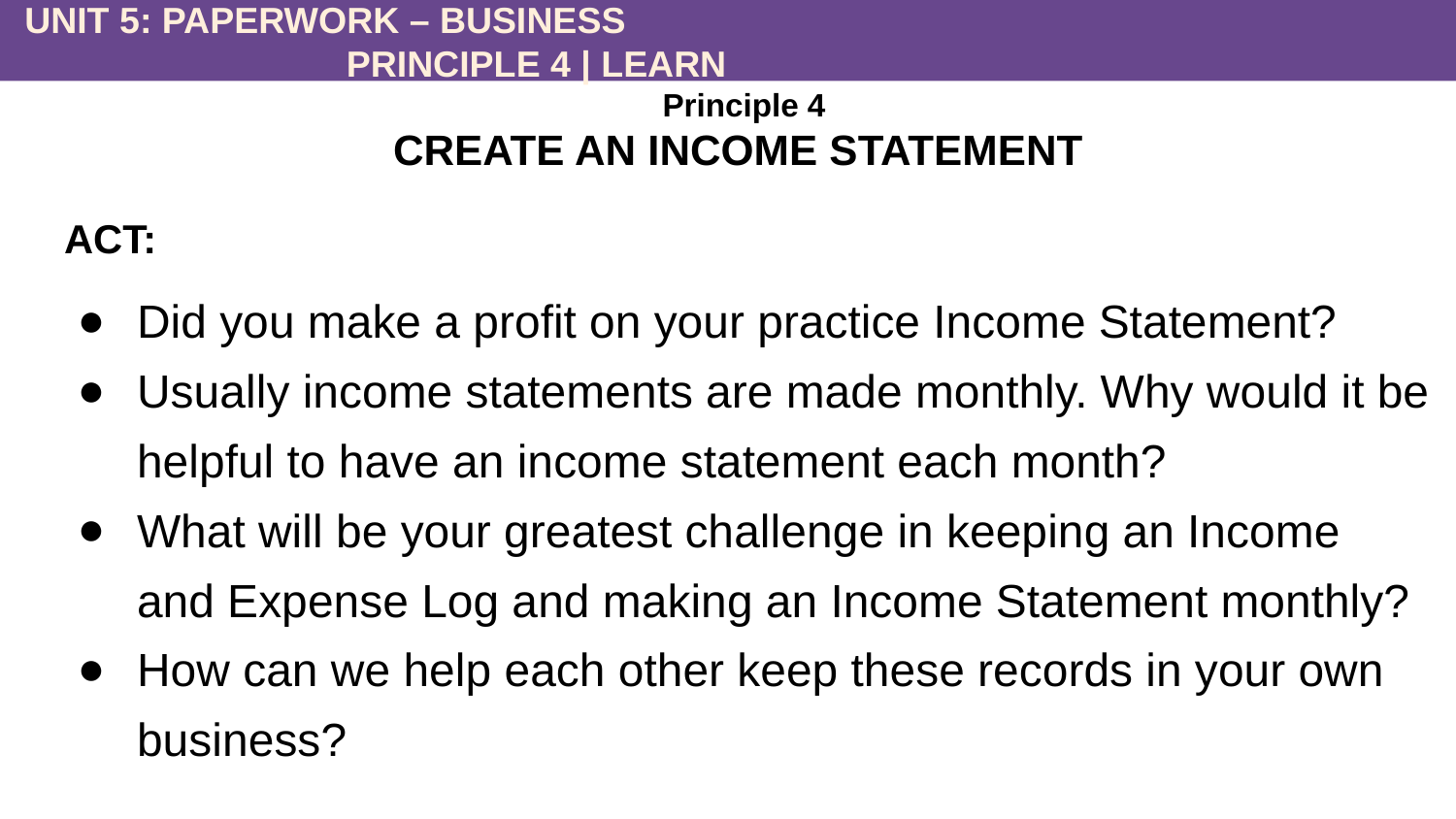

UNIT 5: PAPERWORK – BUSINESS						     	    PRINCIPLE 4 | LEARN
Principle 4
CREATE AN INCOME STATEMENT
ACT:
Did you make a profit on your practice Income Statement?
Usually income statements are made monthly. Why would it be helpful to have an income statement each month?
What will be your greatest challenge in keeping an Income and Expense Log and making an Income Statement monthly?
How can we help each other keep these records in your own business?